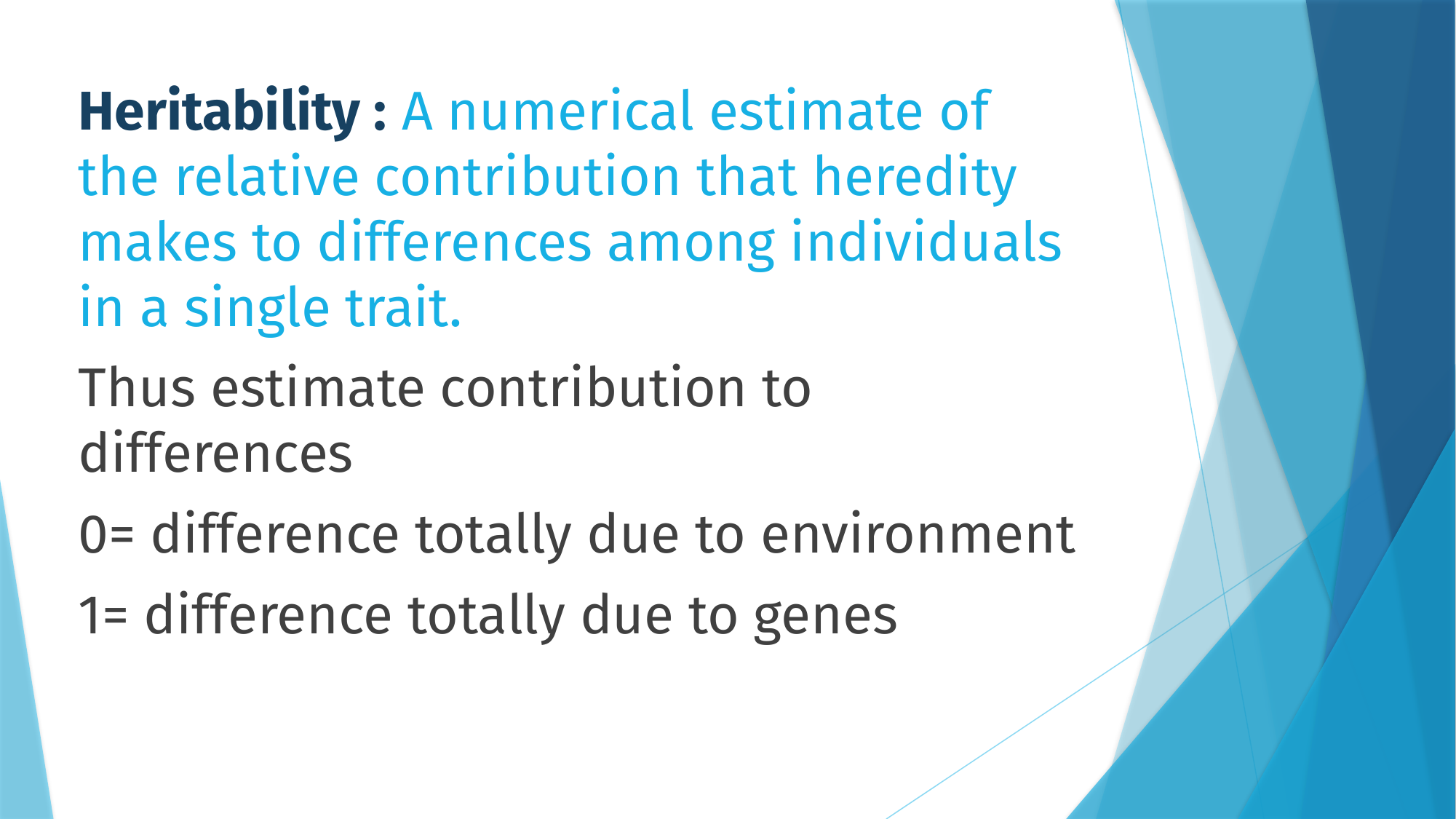

Heritability : A numerical estimate of the relative contribution that heredity makes to differences among individuals in a single trait.
Thus estimate contribution to differences
0= difference totally due to environment
1= difference totally due to genes